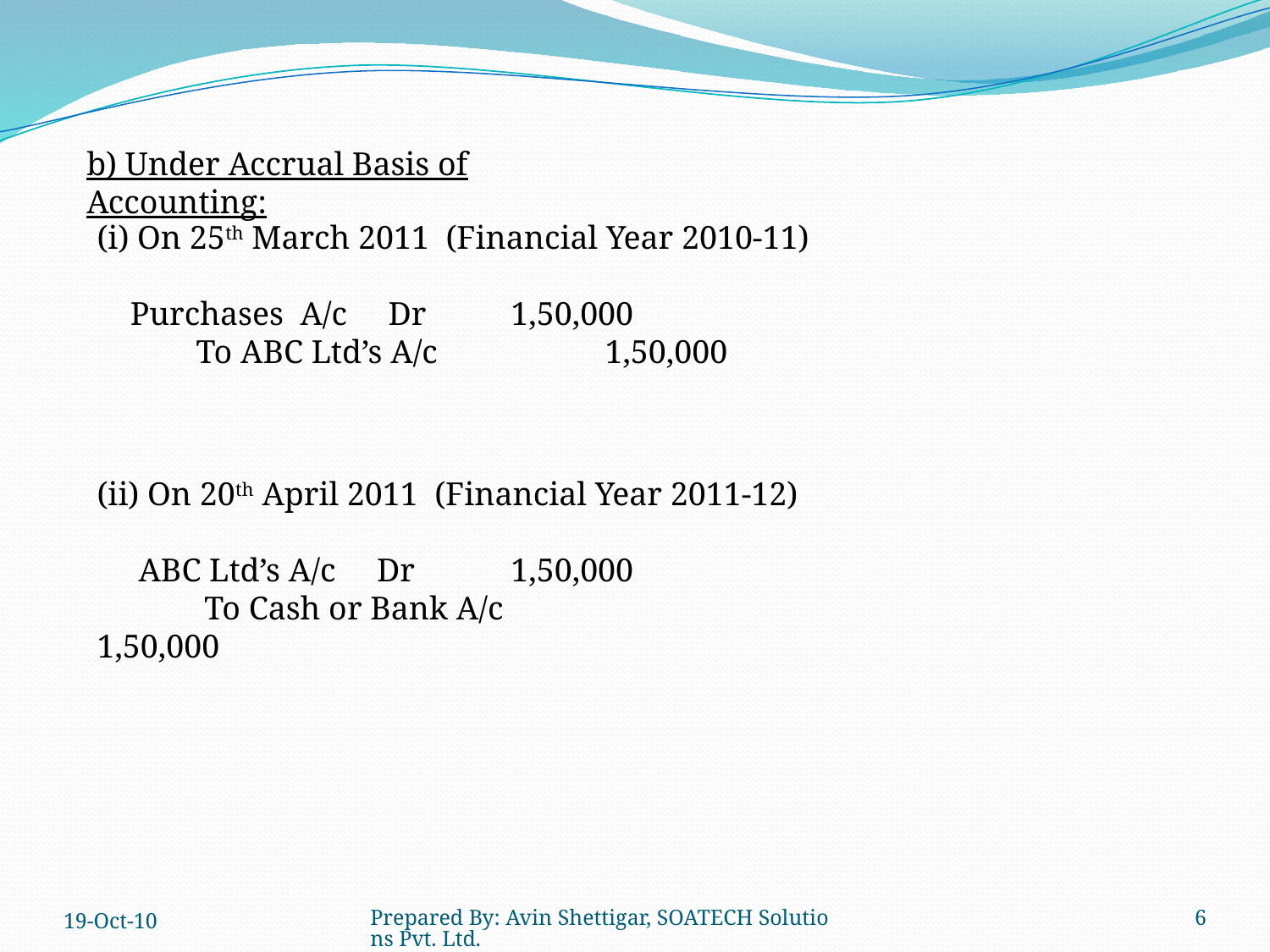

b) Under Accrual Basis of Accounting:
(i) On 25th March 2011  (Financial Year 2010-11)

    Purchases  A/c     Dr	    1,50,000
            To ABC Ltd’s A/c		1,50,000
(ii) On 20th April 2011  (Financial Year 2011-12)

     ABC Ltd’s A/c     Dr	    1,50,000
             To Cash or Bank A/c		  1,50,000
19-Oct-10
Prepared By: Avin Shettigar, SOATECH Solutions Pvt. Ltd.
6